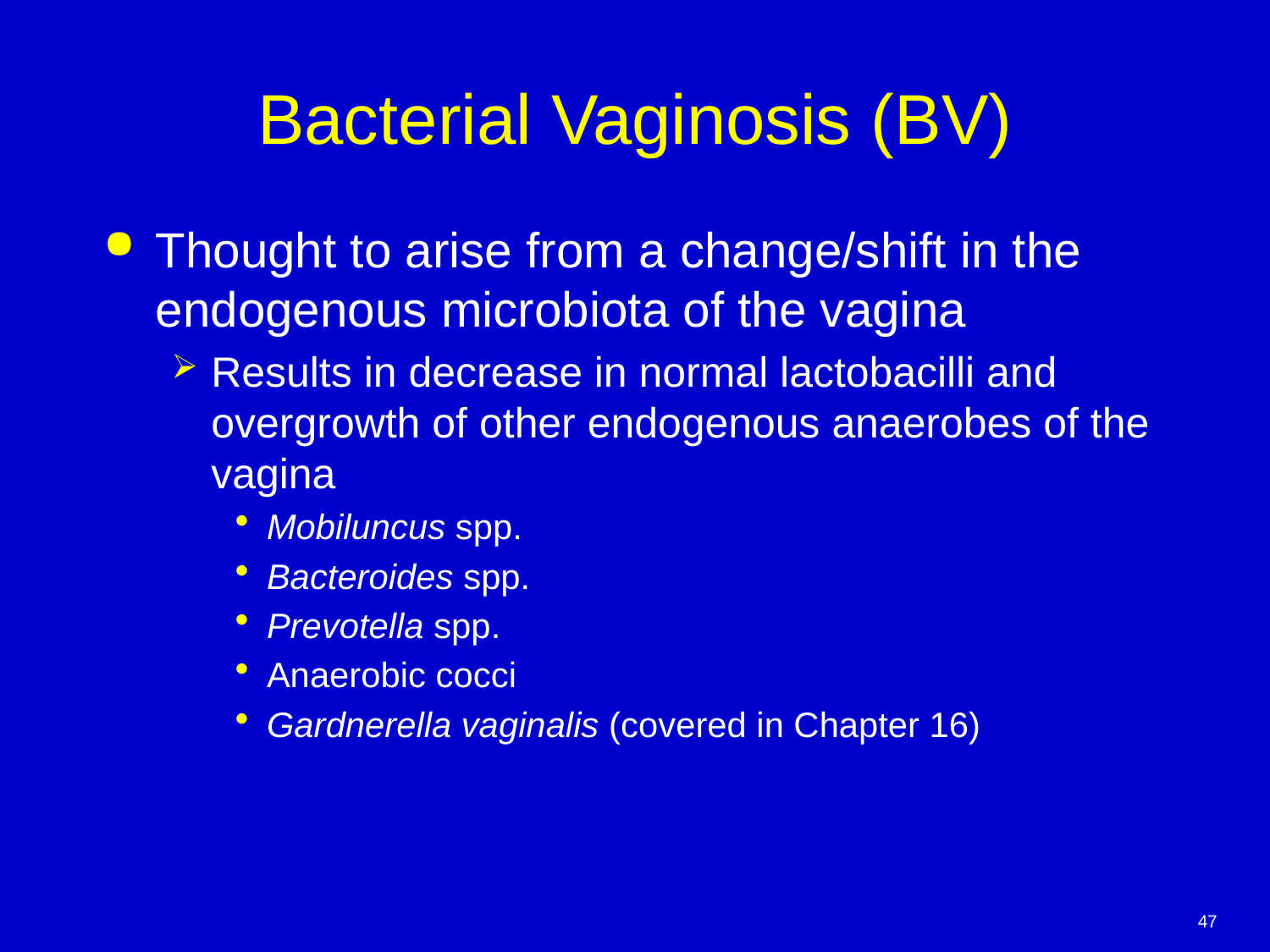

# Bacterial Vaginosis (BV)
Thought to arise from a change/shift in the endogenous microbiota of the vagina
Results in decrease in normal lactobacilli and overgrowth of other endogenous anaerobes of the vagina
Mobiluncus spp.
Bacteroides spp.
Prevotella spp.
Anaerobic cocci
Gardnerella vaginalis (covered in Chapter 16)